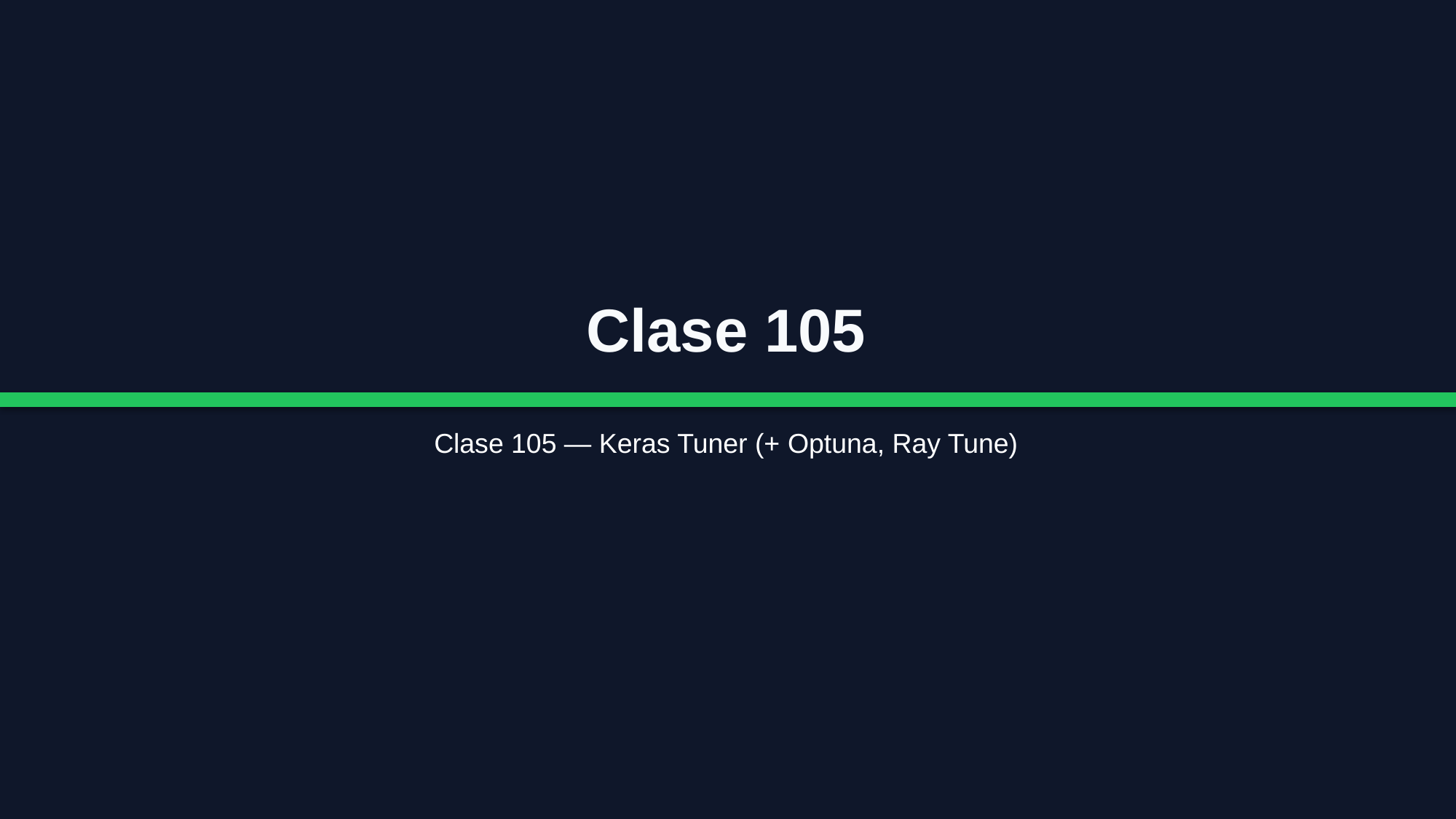

Clase 105

Clase 105 — Keras Tuner (+ Optuna, Ray Tune)